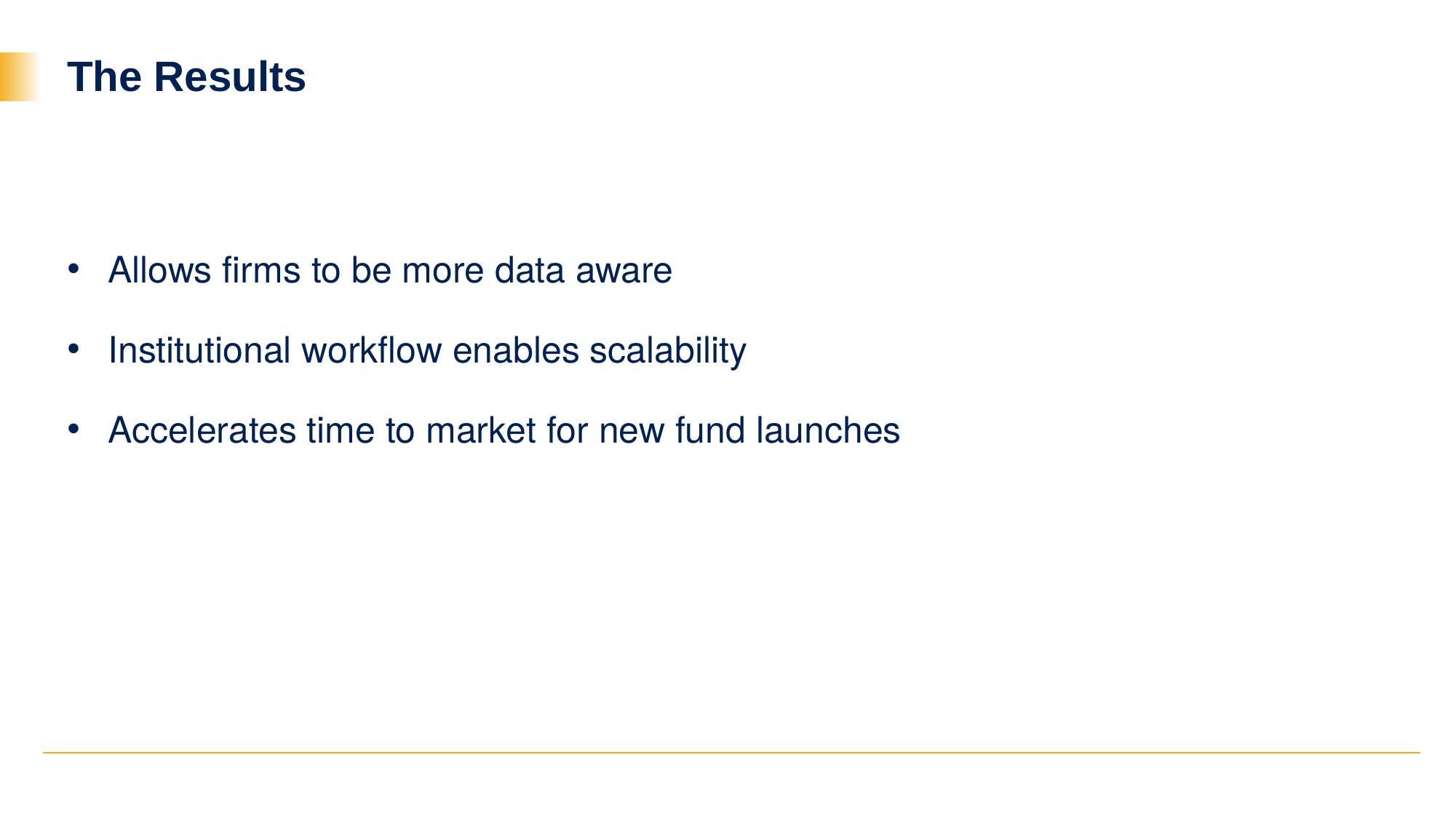

# The Results
Allows firms to be more data aware
Institutional workflow enables scalability
Accelerates time to market for new fund launches